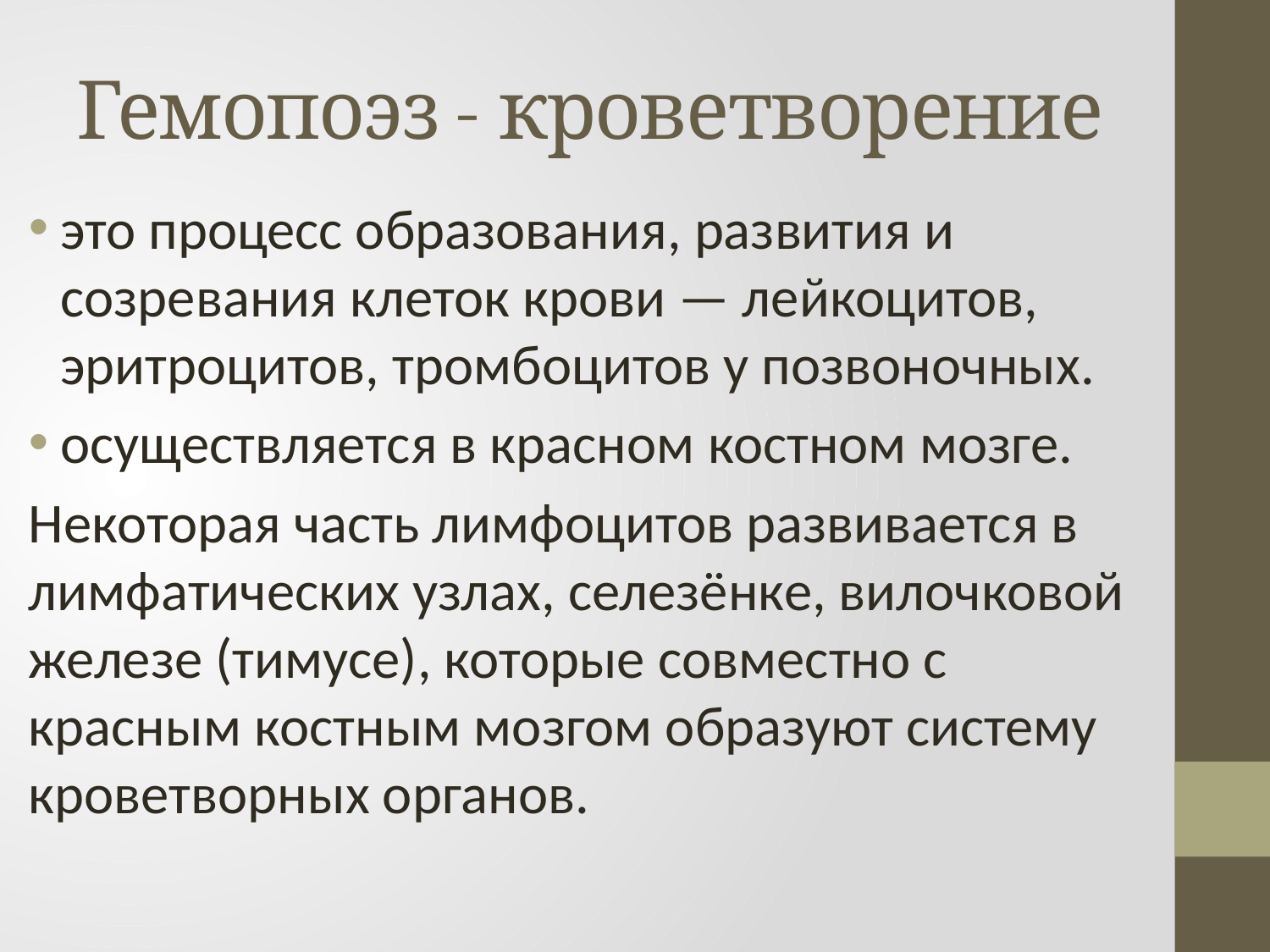

# Гемопоэз - кроветворение
это процесс образования, развития и созревания клеток крови — лейкоцитов, эритроцитов, тромбоцитов у позвоночных.
осуществляется в красном костном мозге.
Некоторая часть лимфоцитов развивается в лимфатических узлах, селезёнке, вилочковой железе (тимусе), которые совместно с красным костным мозгом образуют систему кроветворных органов.